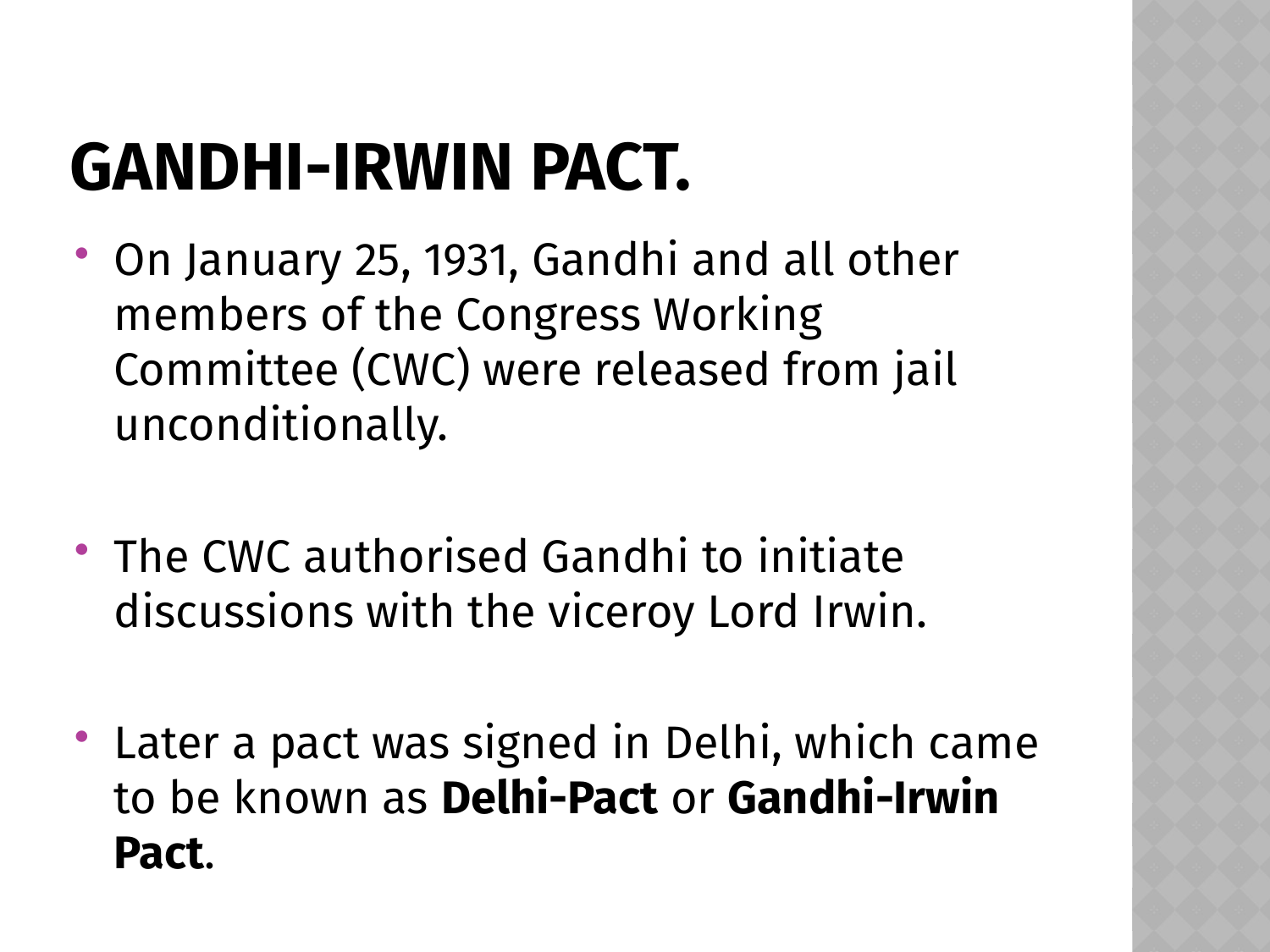

# Gandhi-Irwin Pact.
On January 25, 1931, Gandhi and all other members of the Congress Working Committee (CWC) were released from jail unconditionally.

The CWC authorised Gandhi to initiate discussions with the viceroy Lord Irwin.

Later a pact was signed in Delhi, which came to be known as Delhi-Pact or Gandhi-Irwin Pact.